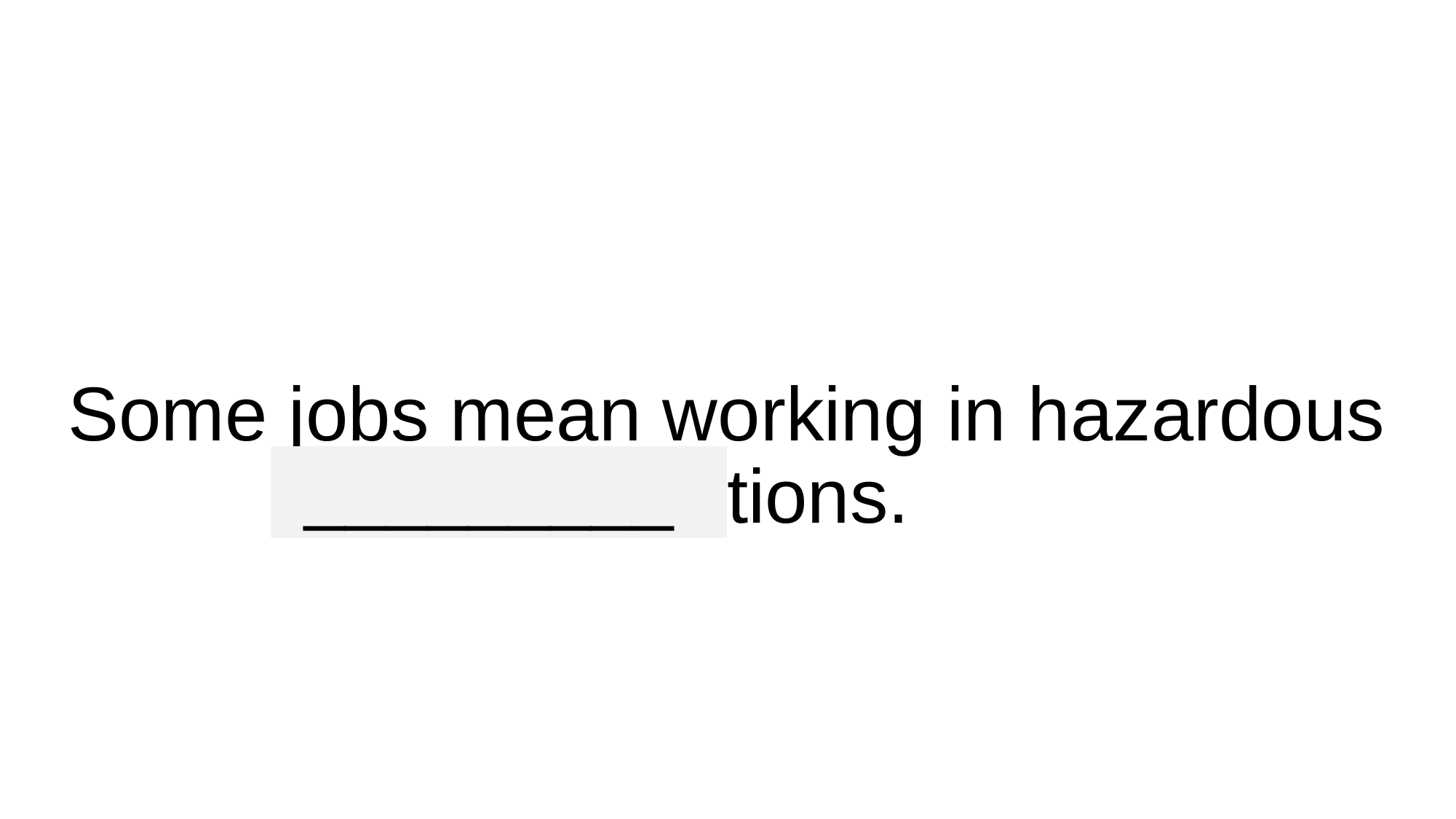

# Some jobs mean working in hazardous conditions.
_________